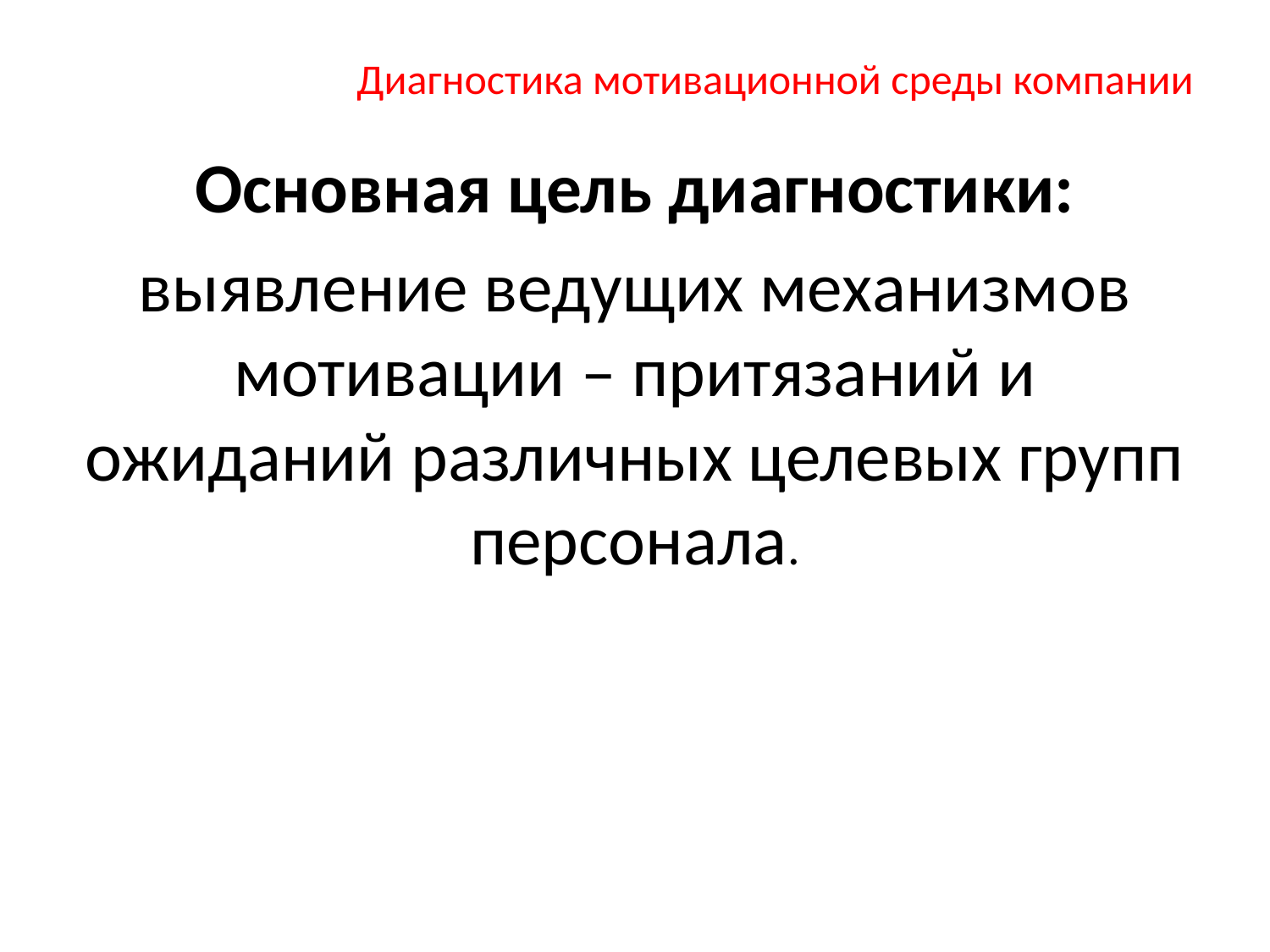

# Диагностика мотивационной среды компании
Основная цель диагностики:
выявление ведущих механизмов мотивации – притязаний и ожиданий различных целевых групп персонала.